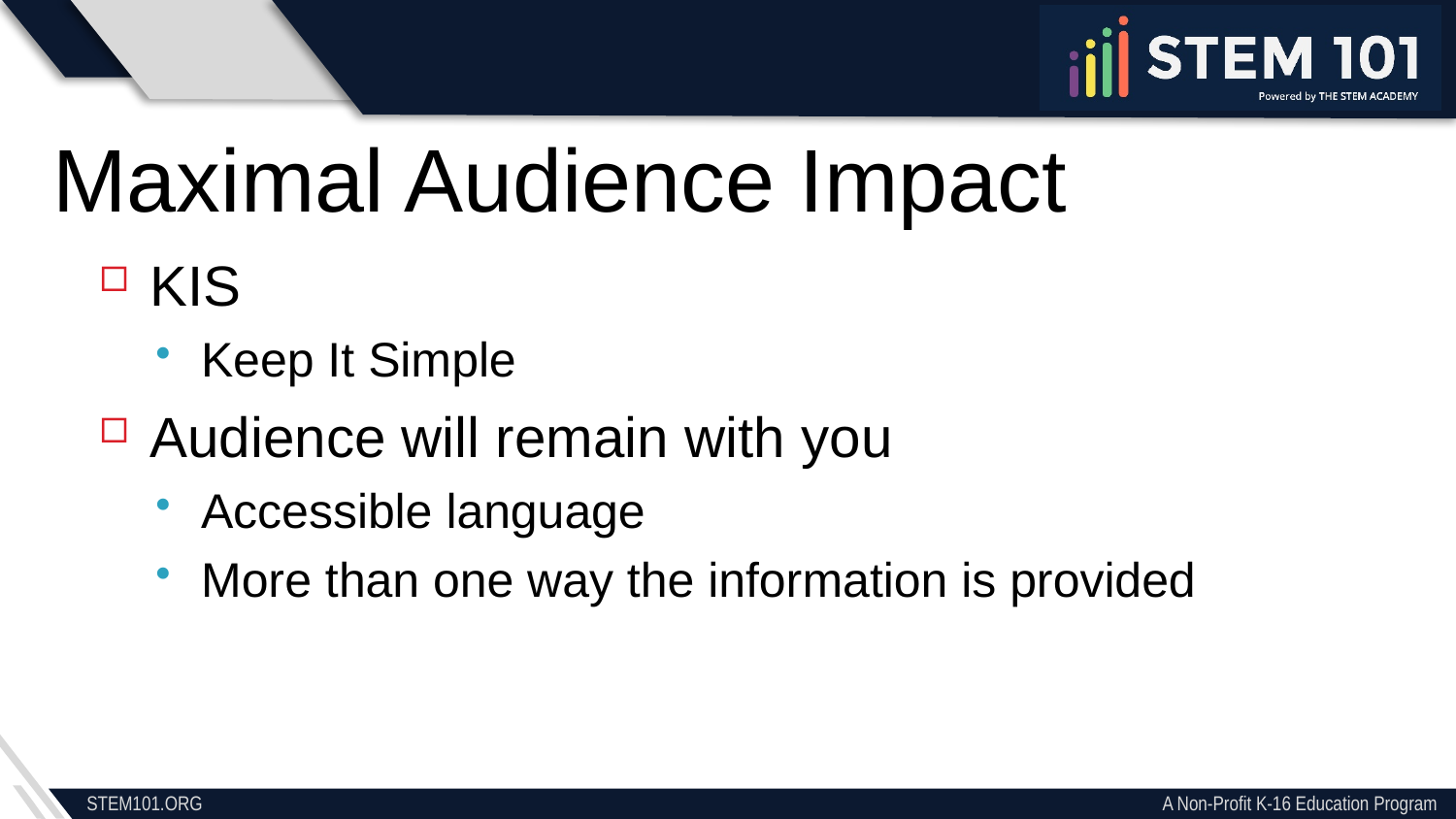

Maximal Audience Impact
KIS
Keep It Simple
Audience will remain with you
Accessible language
More than one way the information is provided